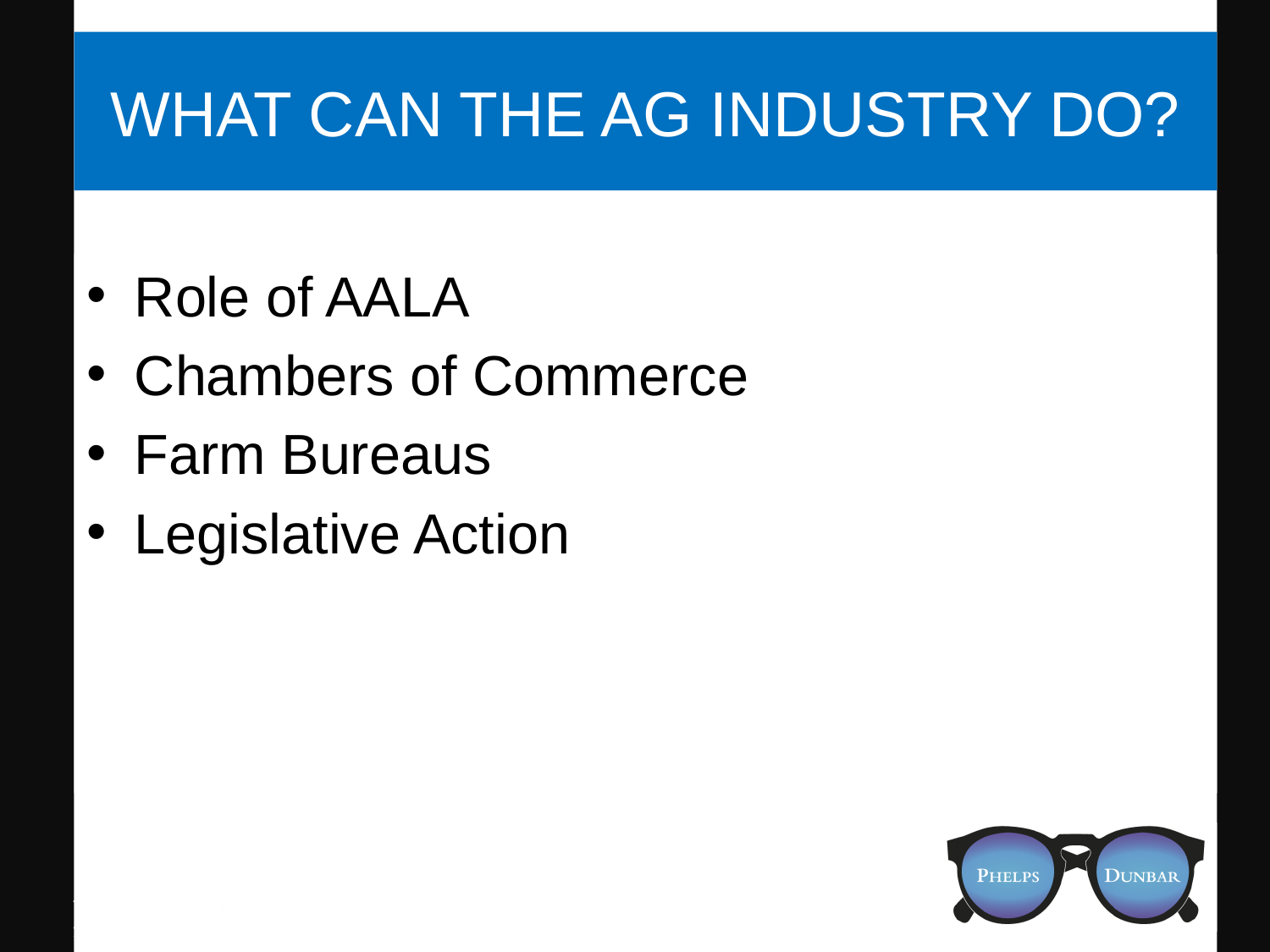

# What can the Ag industry do?
Role of AALA
Chambers of Commerce
Farm Bureaus
Legislative Action